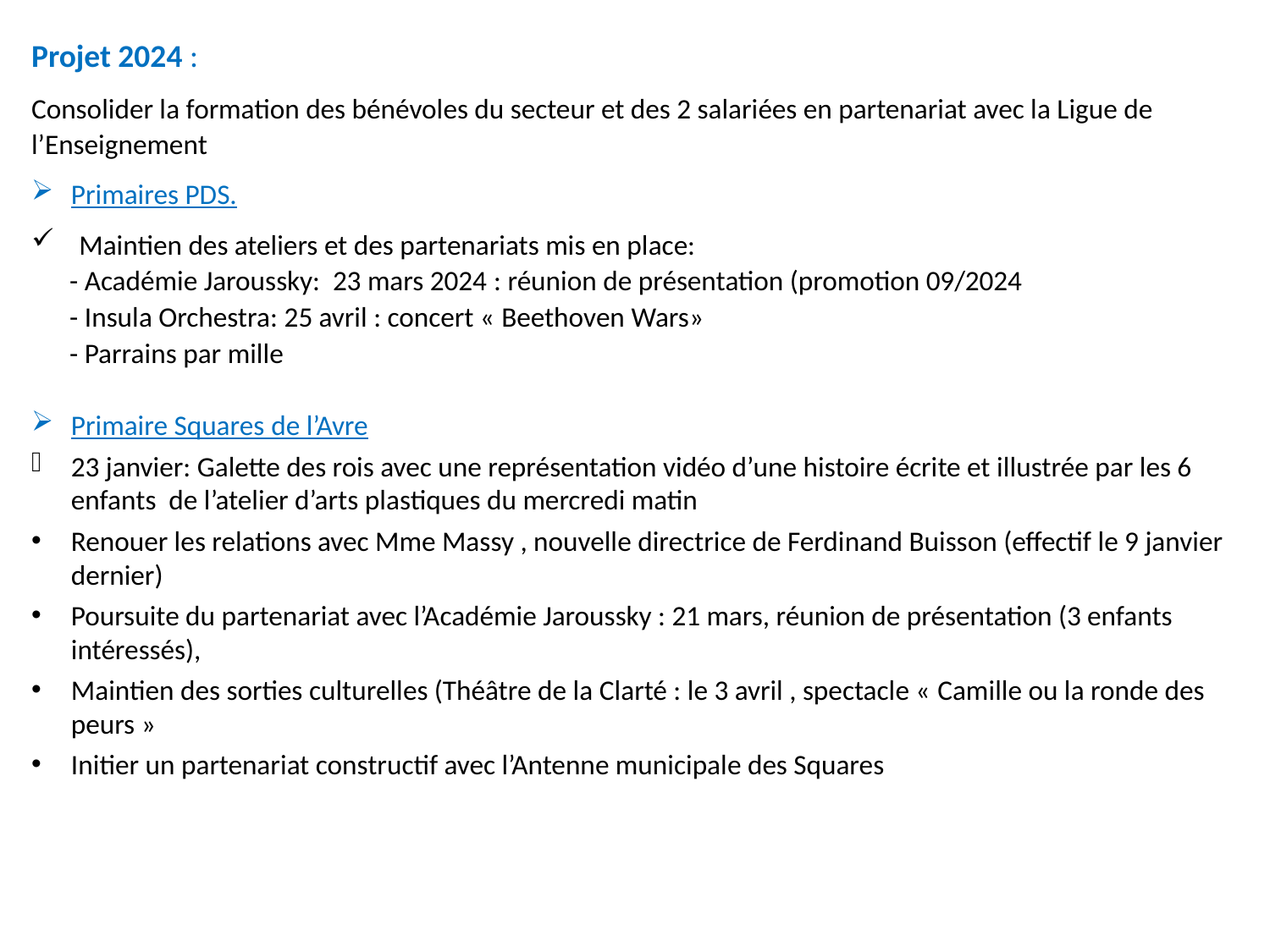

Projet 2024 :
Consolider la formation des bénévoles du secteur et des 2 salariées en partenariat avec la Ligue de l’Enseignement
Primaires PDS.
Maintien des ateliers et des partenariats mis en place:
      - Académie Jaroussky:  23 mars 2024 : réunion de présentation (promotion 09/2024
      - Insula Orchestra: 25 avril : concert « Beethoven Wars»
      - Parrains par mille

Primaire Squares de l’Avre
23 janvier: Galette des rois avec une représentation vidéo d’une histoire écrite et illustrée par les 6 enfants  de l’atelier d’arts plastiques du mercredi matin
Renouer les relations avec Mme Massy , nouvelle directrice de Ferdinand Buisson (effectif le 9 janvier dernier)
Poursuite du partenariat avec l’Académie Jaroussky : 21 mars, réunion de présentation (3 enfants intéressés),
Maintien des sorties culturelles (Théâtre de la Clarté : le 3 avril , spectacle « Camille ou la ronde des peurs »
Initier un partenariat constructif avec l’Antenne municipale des Squares